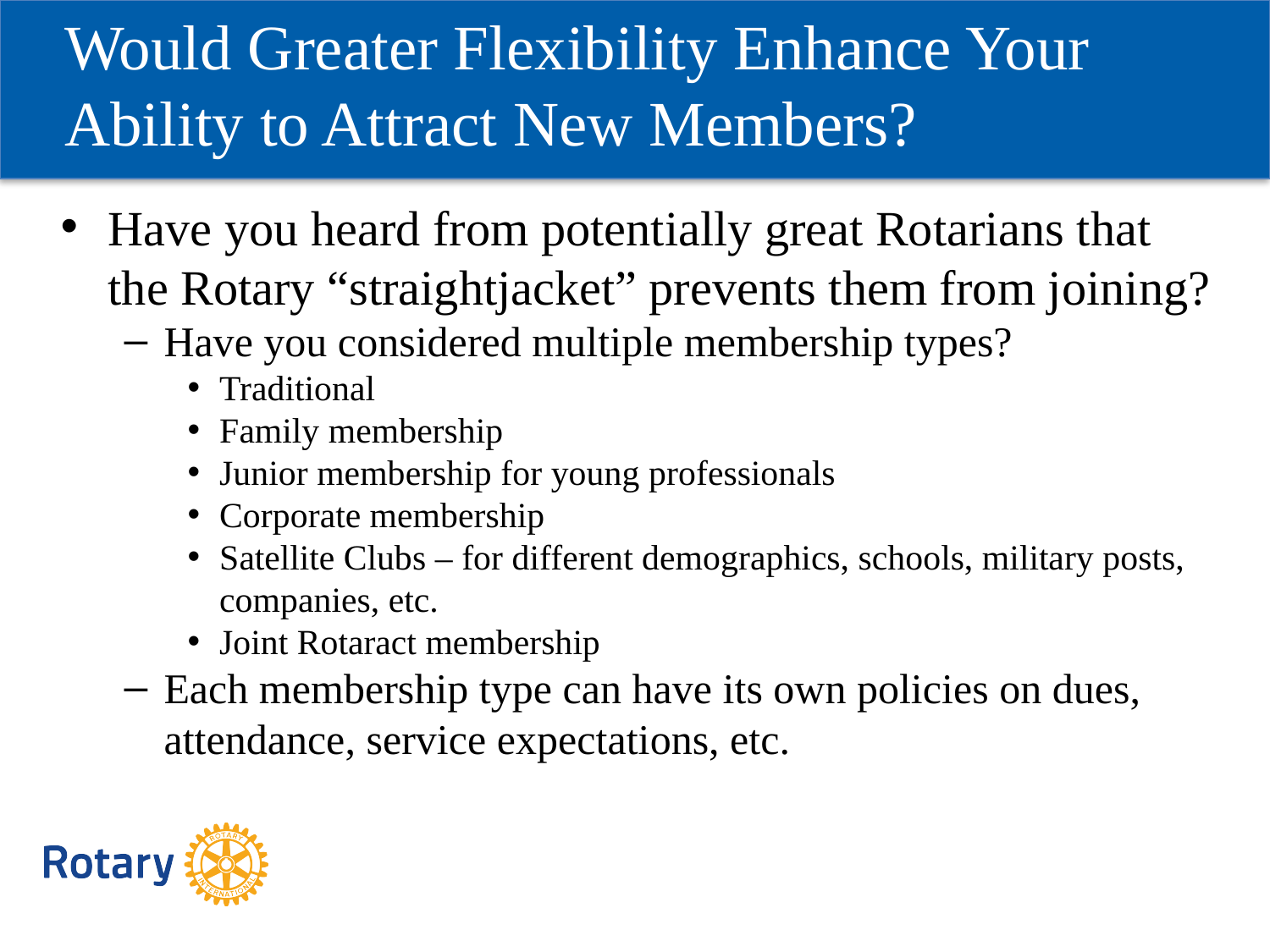

Would Greater Flexibility Enhance Your Ability to Attract New Members?
Have you heard from potentially great Rotarians that the Rotary “straightjacket” prevents them from joining?
Have you considered multiple membership types?
Traditional
Family membership
Junior membership for young professionals
Corporate membership
Satellite Clubs – for different demographics, schools, military posts, companies, etc.
Joint Rotaract membership
Each membership type can have its own policies on dues, attendance, service expectations, etc.